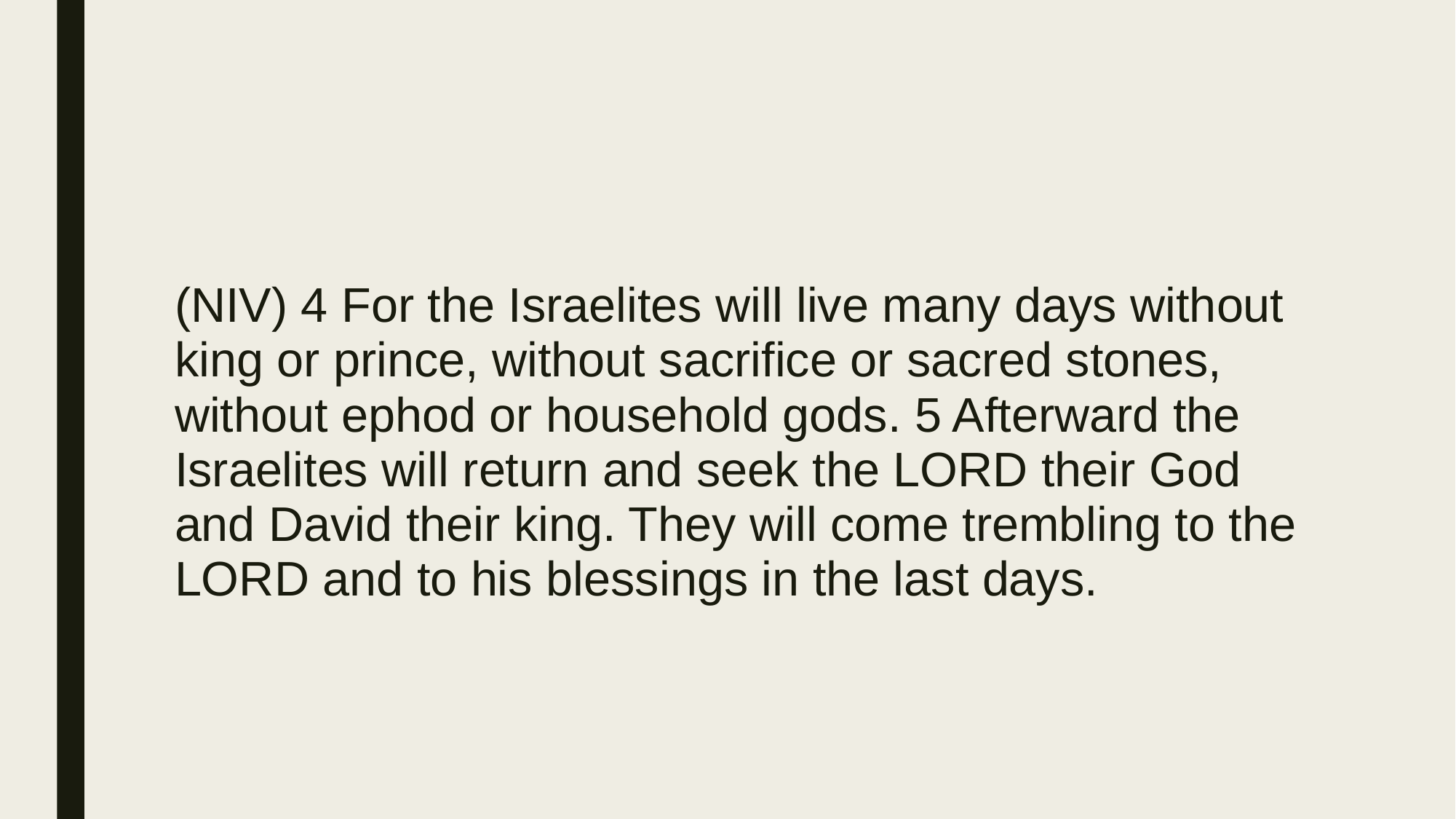

#
(NIV) 4 For the Israelites will live many days without king or prince, without sacrifice or sacred stones, without ephod or household gods. 5 Afterward the Israelites will return and seek the LORD their God and David their king. They will come trembling to the LORD and to his blessings in the last days.